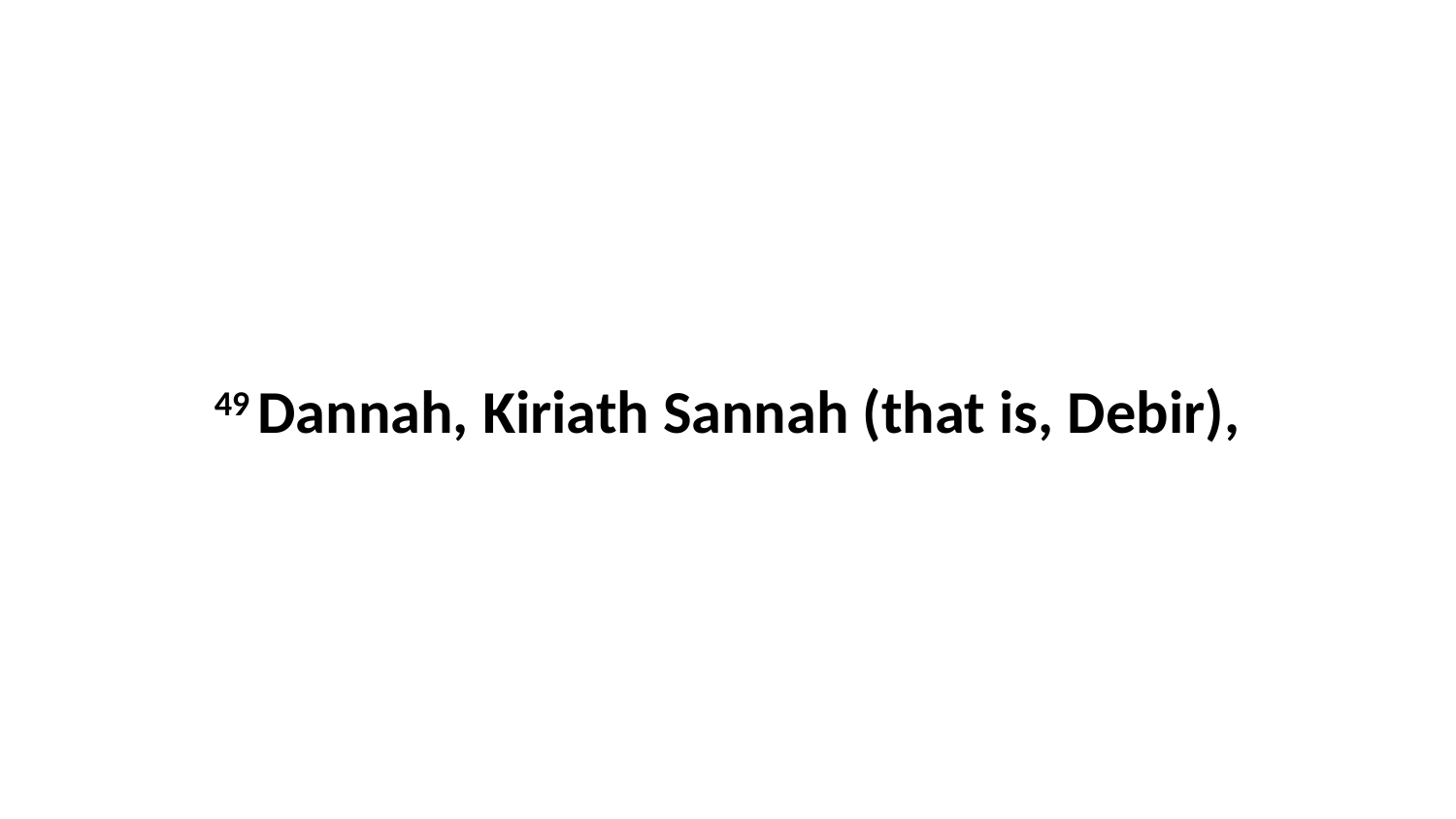

49 Dannah, Kiriath Sannah (that is, Debir),